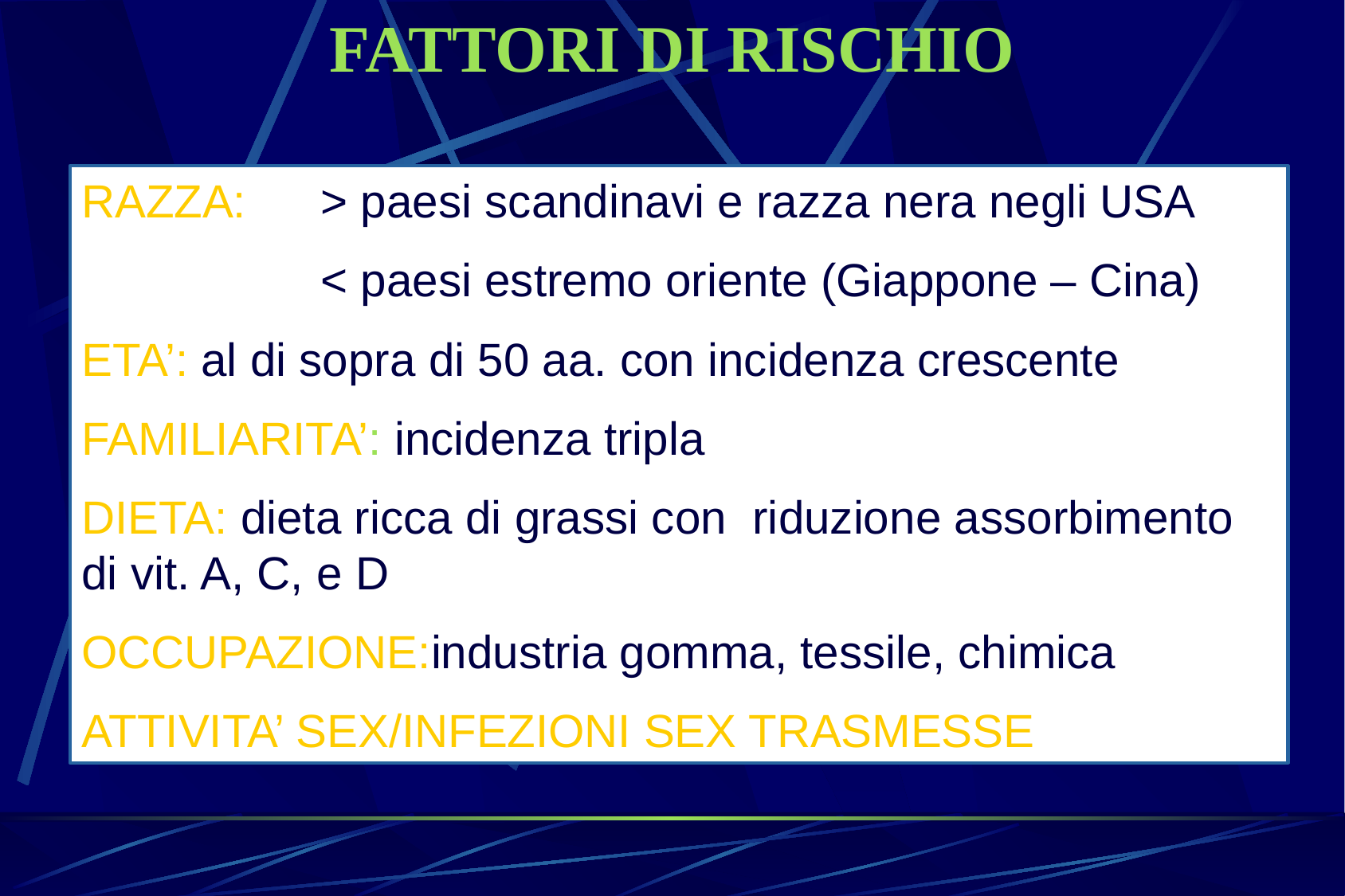

FATTORI DI RISCHIO
RAZZA:	> paesi scandinavi e razza nera negli USA
		< paesi estremo oriente (Giappone – Cina)
ETA’: al di sopra di 50 aa. con incidenza crescente
FAMILIARITA’: incidenza tripla
DIETA: dieta ricca di grassi con  riduzione assorbimento di vit. A, C, e D
OCCUPAZIONE:industria gomma, tessile, chimica
ATTIVITA’ SEX/INFEZIONI SEX TRASMESSE